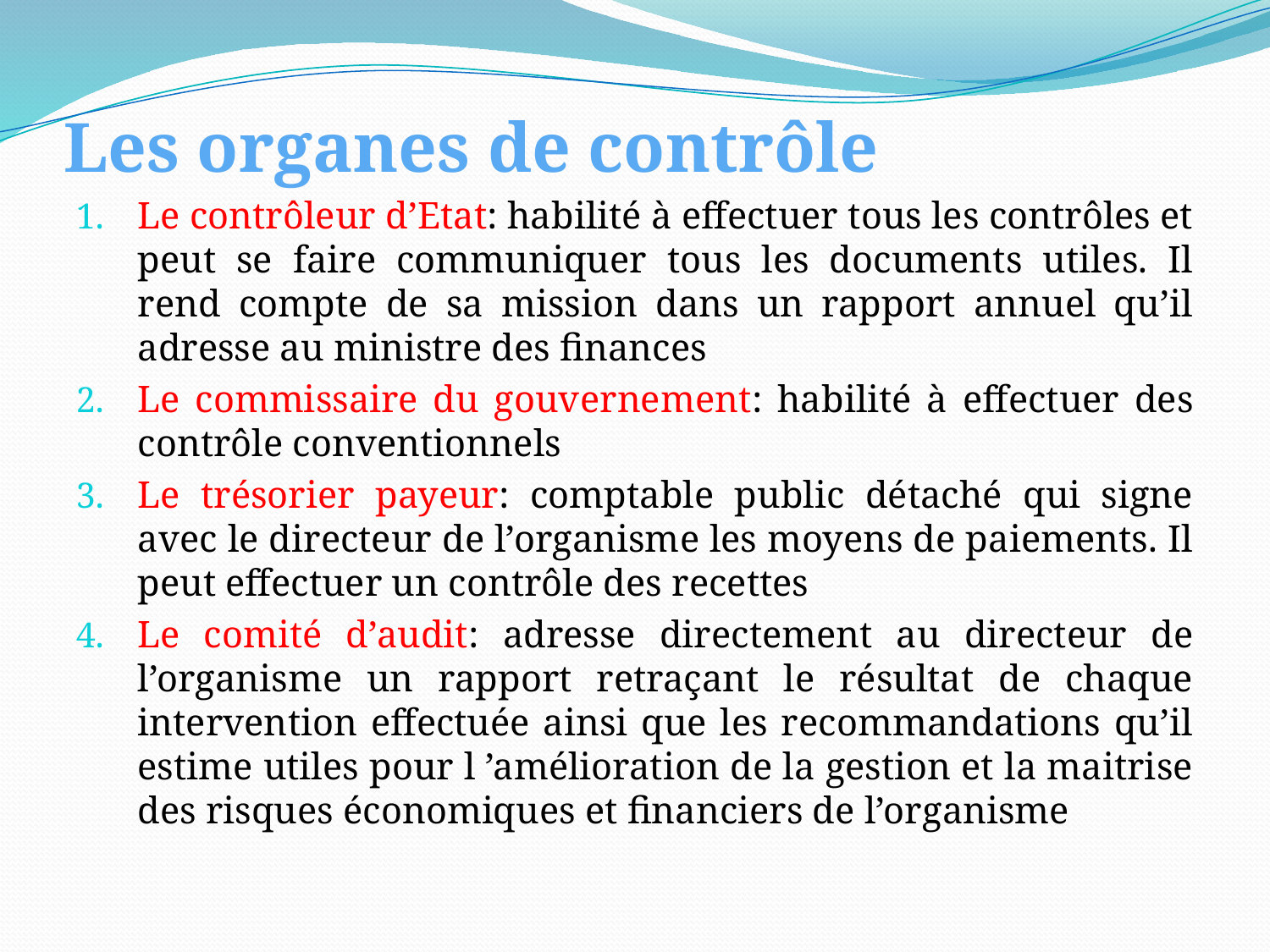

# Les organes de contrôle
Le contrôleur d’Etat: habilité à effectuer tous les contrôles et peut se faire communiquer tous les documents utiles. Il rend compte de sa mission dans un rapport annuel qu’il adresse au ministre des finances
Le commissaire du gouvernement: habilité à effectuer des contrôle conventionnels
Le trésorier payeur: comptable public détaché qui signe avec le directeur de l’organisme les moyens de paiements. Il peut effectuer un contrôle des recettes
Le comité d’audit: adresse directement au directeur de l’organisme un rapport retraçant le résultat de chaque intervention effectuée ainsi que les recommandations qu’il estime utiles pour l ’amélioration de la gestion et la maitrise des risques économiques et financiers de l’organisme